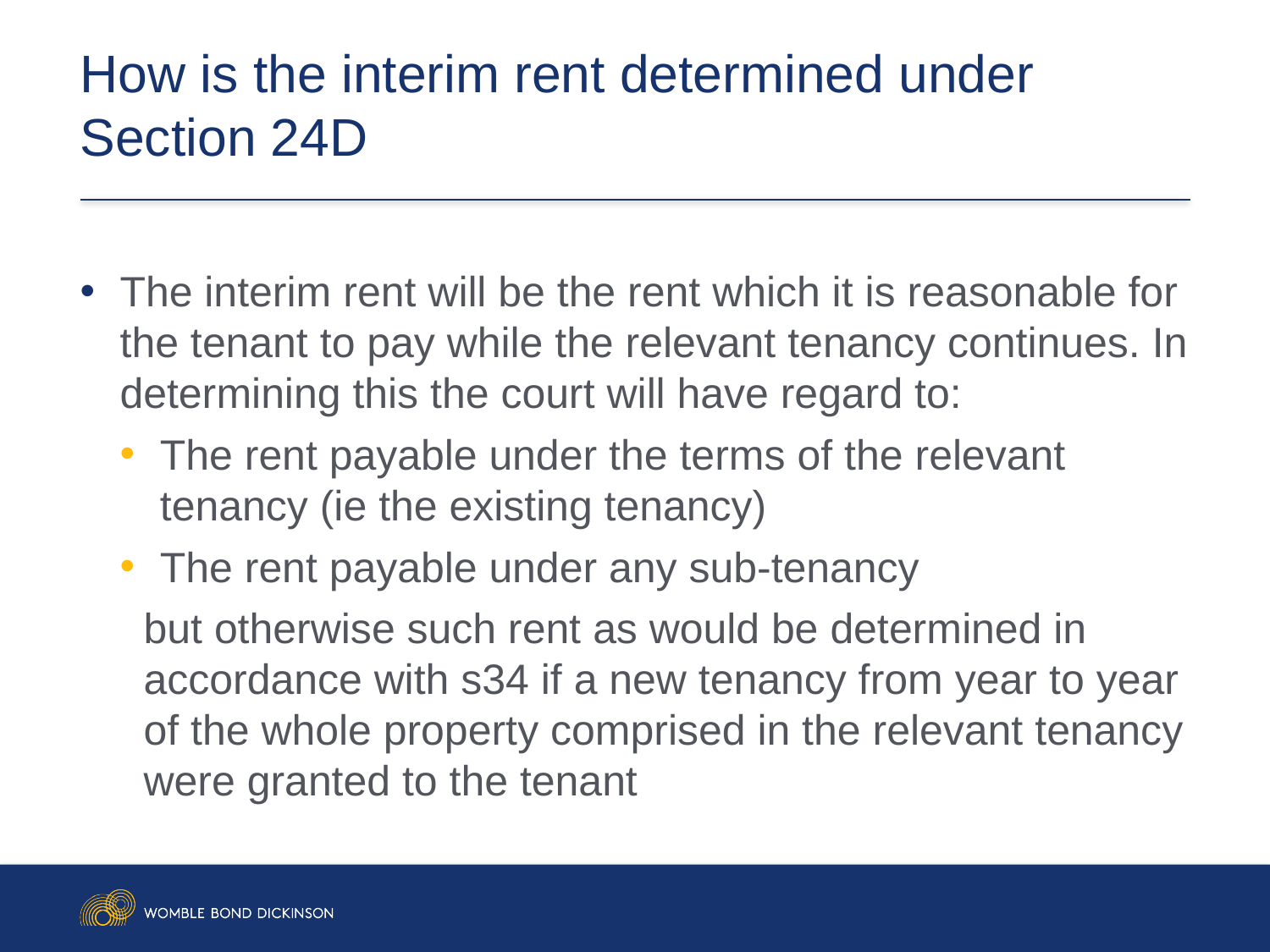

# How is the interim rent determined under Section 24D
The interim rent will be the rent which it is reasonable for the tenant to pay while the relevant tenancy continues. In determining this the court will have regard to:
The rent payable under the terms of the relevant tenancy (ie the existing tenancy)
The rent payable under any sub-tenancy
but otherwise such rent as would be determined in accordance with s34 if a new tenancy from year to year of the whole property comprised in the relevant tenancy were granted to the tenant